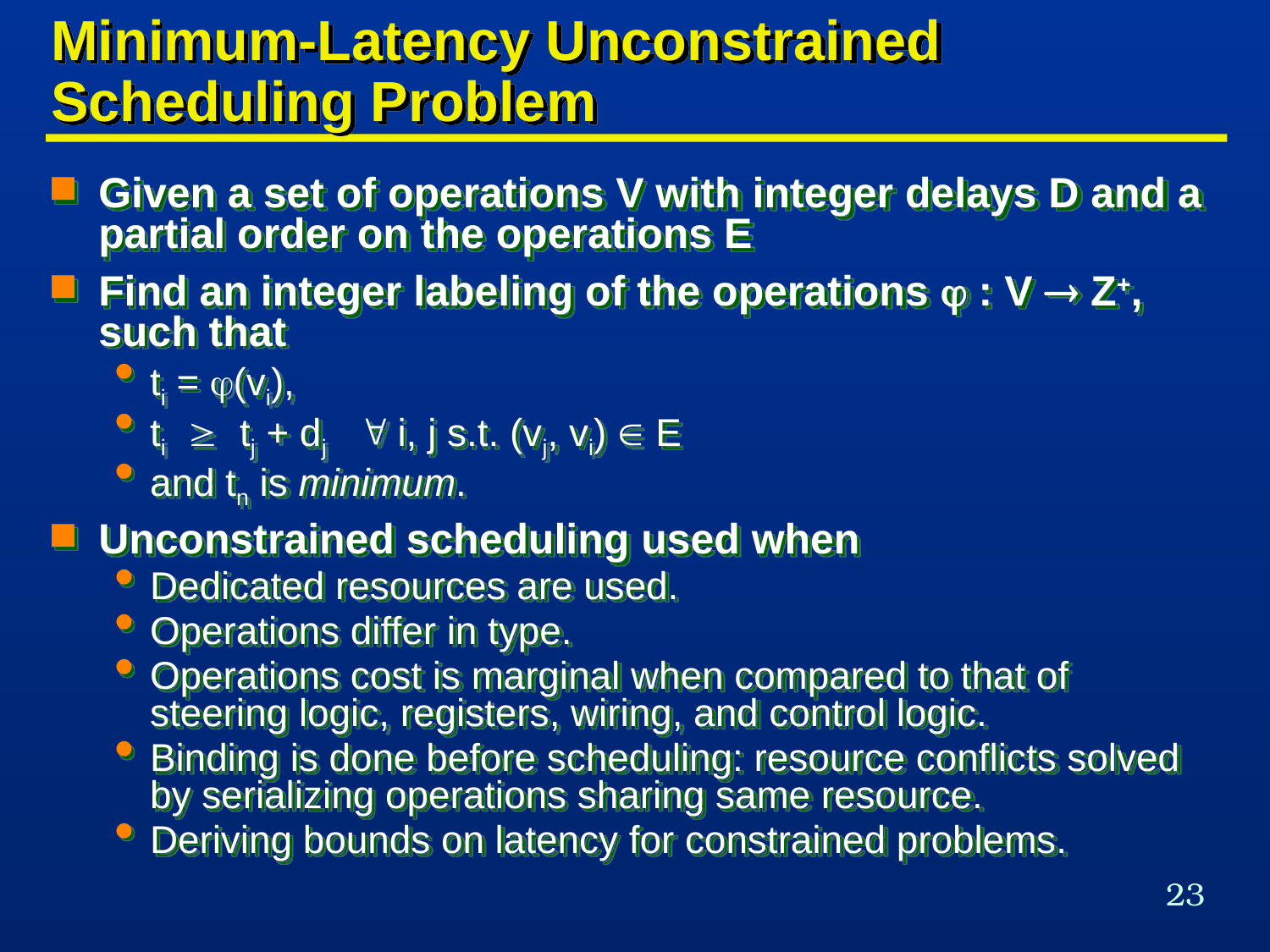

# Minimum-Latency Unconstrained Scheduling Problem
Given a set of operations V with integer delays D and a partial order on the operations E
Find an integer labeling of the operations ϕ : V → Z+, such that
ti = ϕ(vi),
ti  ≥  tj + dj   ∀ i, j s.t. (vj, vi) ∈ E
and tn is minimum.
Unconstrained scheduling used when
Dedicated resources are used.
Operations differ in type.
Operations cost is marginal when compared to that of steering logic, registers, wiring, and control logic.
Binding is done before scheduling: resource conflicts solved by serializing operations sharing same resource.
Deriving bounds on latency for constrained problems.